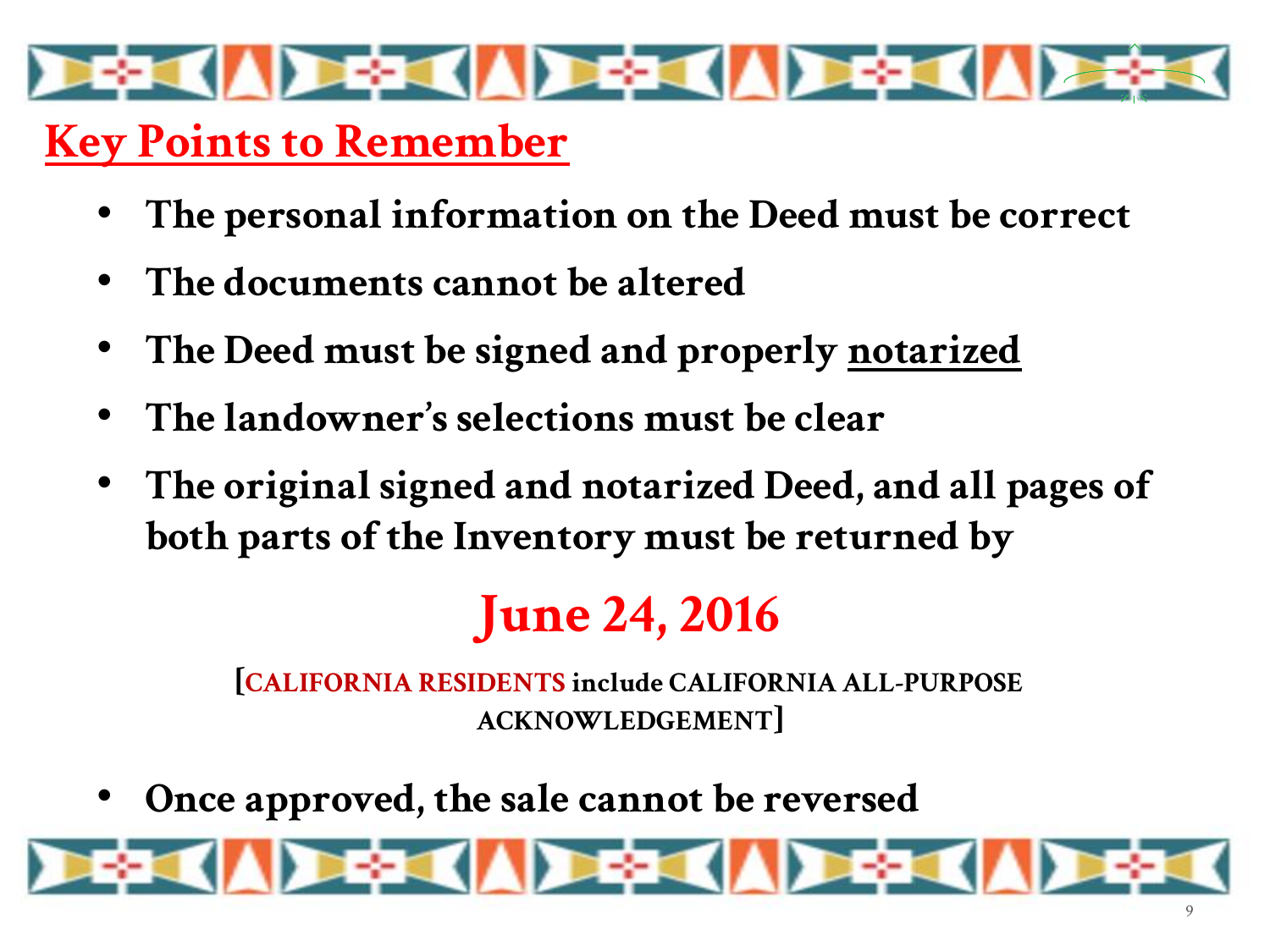

# Key Points to Remember
The personal information on the Deed must be correct

The documents cannot be altered

The Deed must be signed and properly notarized

The landowner’s selections must be clear

The original signed and notarized Deed, and all pages of both parts of the Inventory must be returned by

June 24, 2016

[CALIFORNIA RESIDENTS include California All-Purpose Acknowledgement]

Once approved, the sale cannot be reversed
9